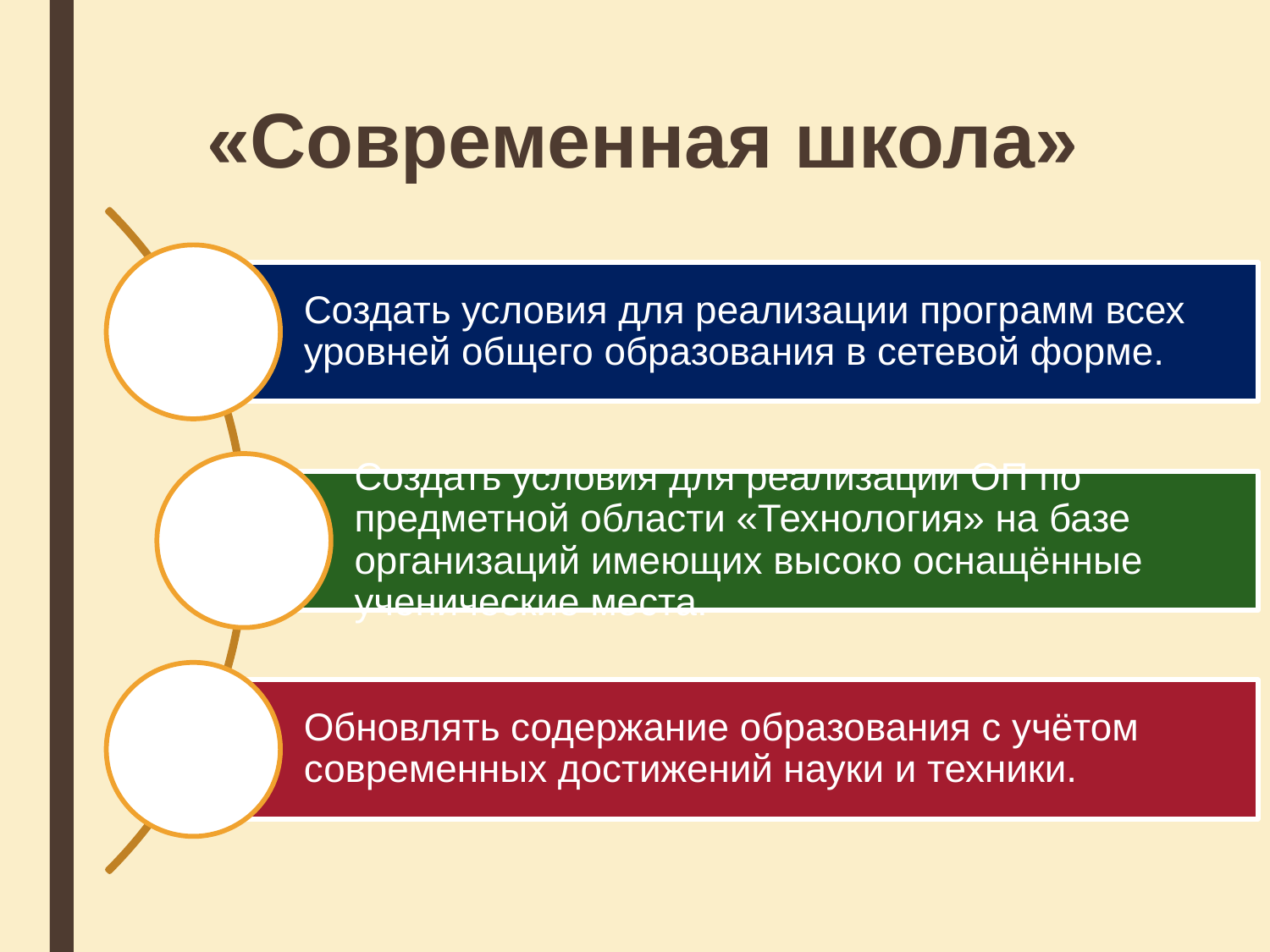

# «Современная школа»
Создать условия для реализации программ всех уровней общего образования в сетевой форме.
Создать условия для реализации ОП по предметной области «Технология» на базе организаций имеющих высоко оснащённые ученические места.
Обновлять содержание образования с учётом современных достижений науки и техники.